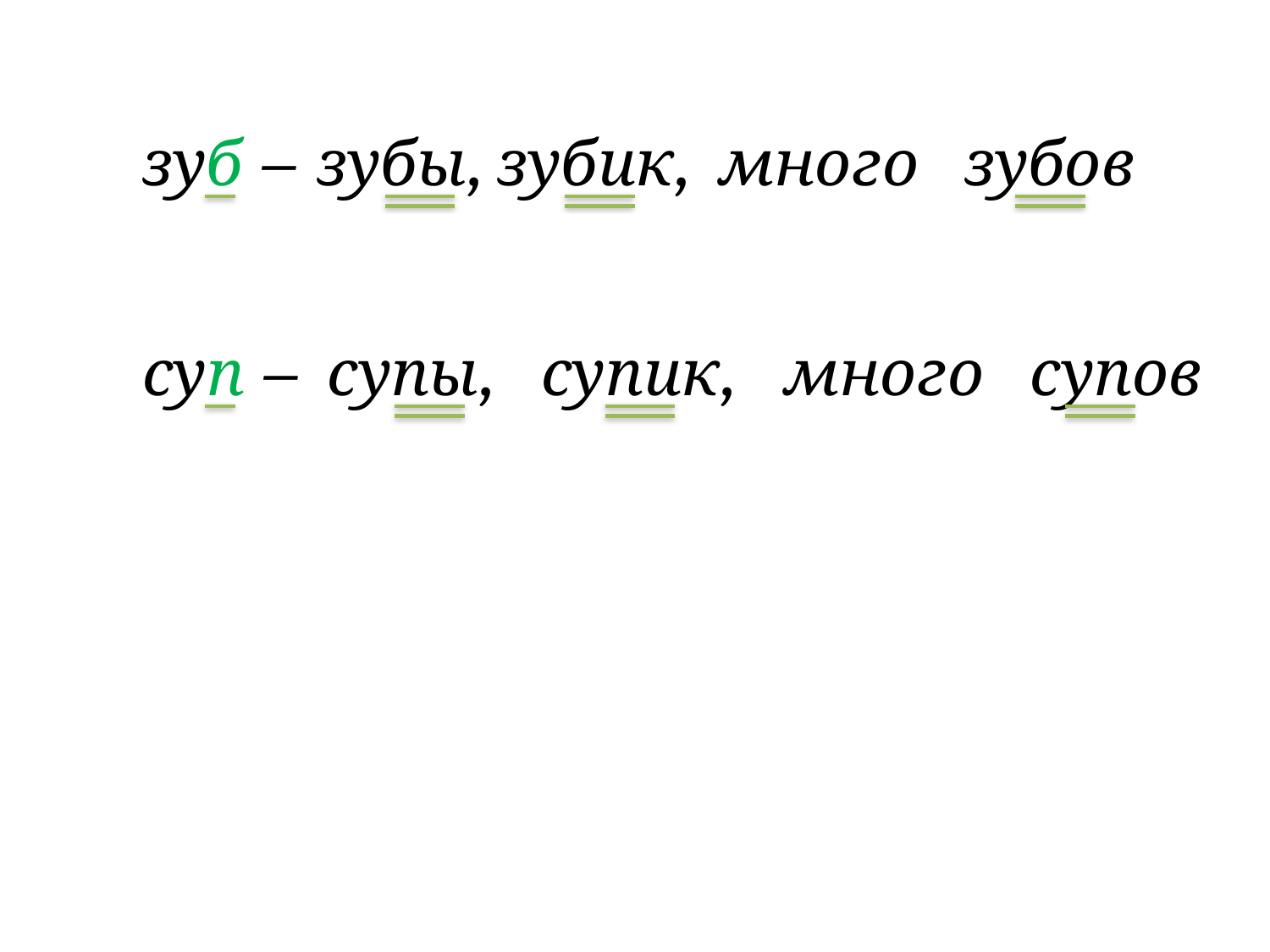

зуб –           ,

зубы
зубик,
много   зубов
 суп –
супы,   супик,   много   супов